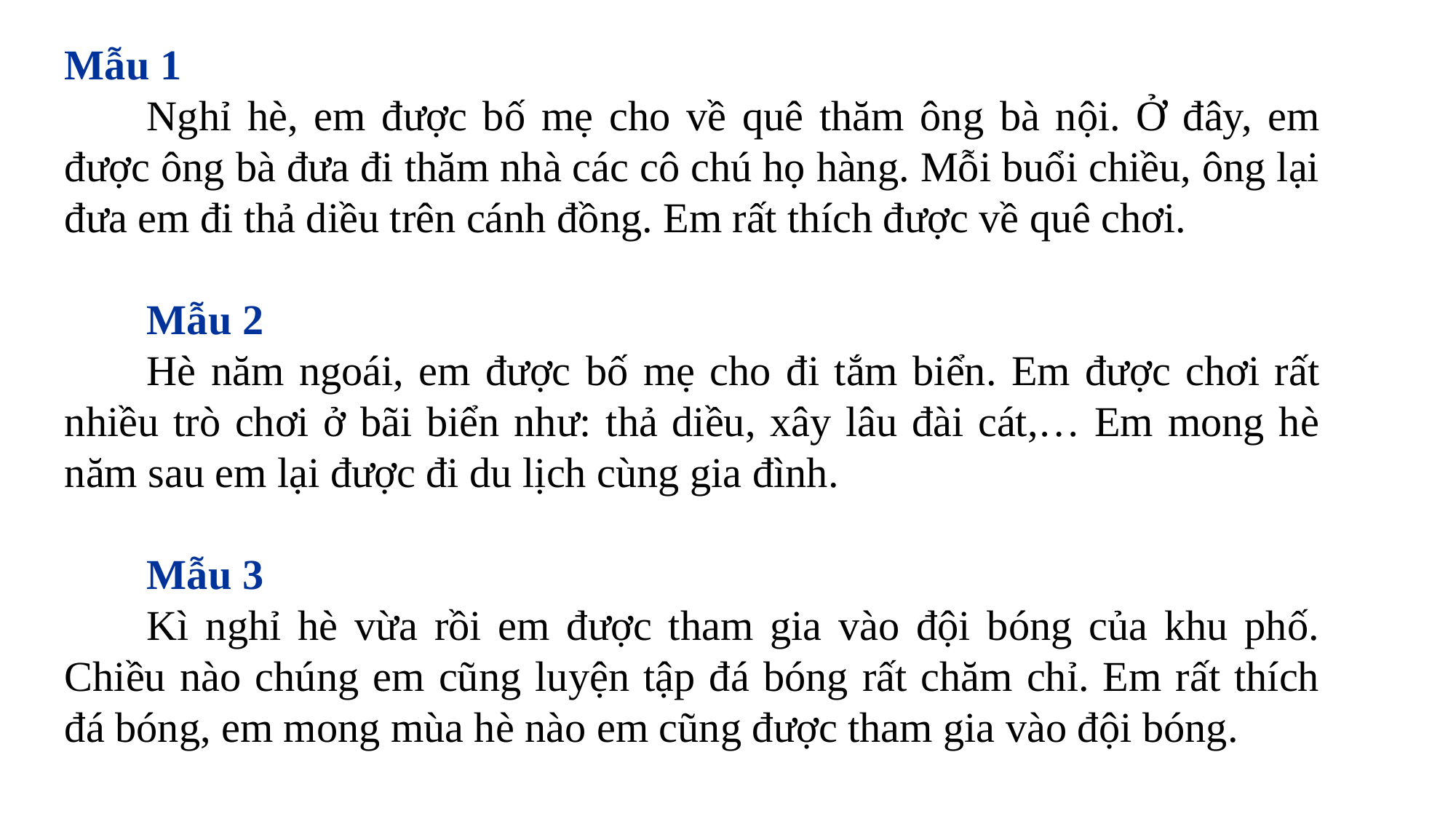

Mẫu 1
Nghỉ hè, em được bố mẹ cho về quê thăm ông bà nội. Ở đây, em được ông bà đưa đi thăm nhà các cô chú họ hàng. Mỗi buổi chiều, ông lại đưa em đi thả diều trên cánh đồng. Em rất thích được về quê chơi.

Mẫu 2
Hè năm ngoái, em được bố mẹ cho đi tắm biển. Em được chơi rất nhiều trò chơi ở bãi biển như: thả diều, xây lâu đài cát,… Em mong hè năm sau em lại được đi du lịch cùng gia đình.

Mẫu 3
Kì nghỉ hè vừa rồi em được tham gia vào đội bóng của khu phố. Chiều nào chúng em cũng luyện tập đá bóng rất chăm chỉ. Em rất thích đá bóng, em mong mùa hè nào em cũng được tham gia vào đội bóng.